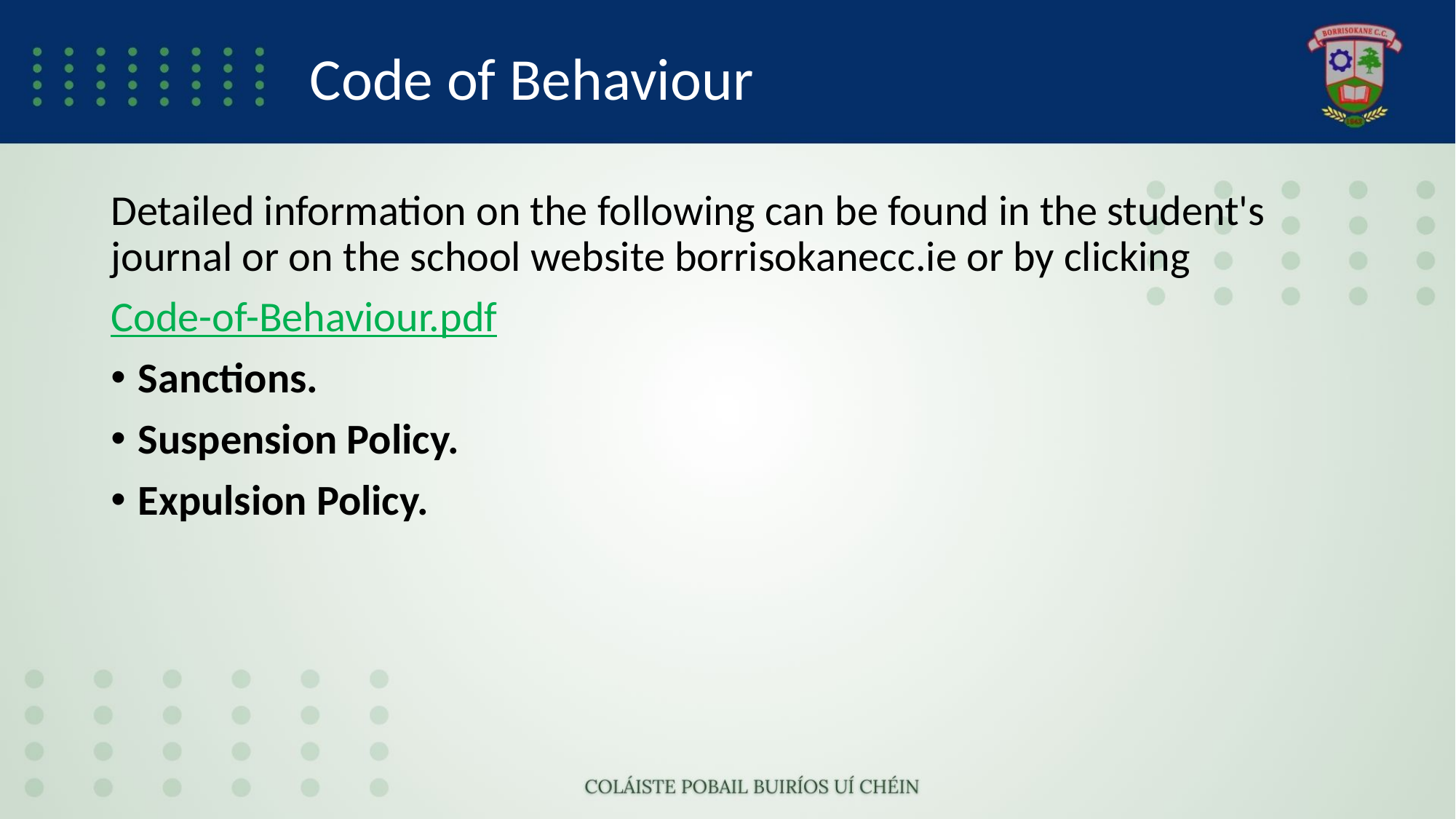

# Code of Behaviour
Detailed information on the following can be found in the student's journal or on the school website borrisokanecc.ie or by clicking
Code-of-Behaviour.pdf
Sanctions.
Suspension Policy.
Expulsion Policy.